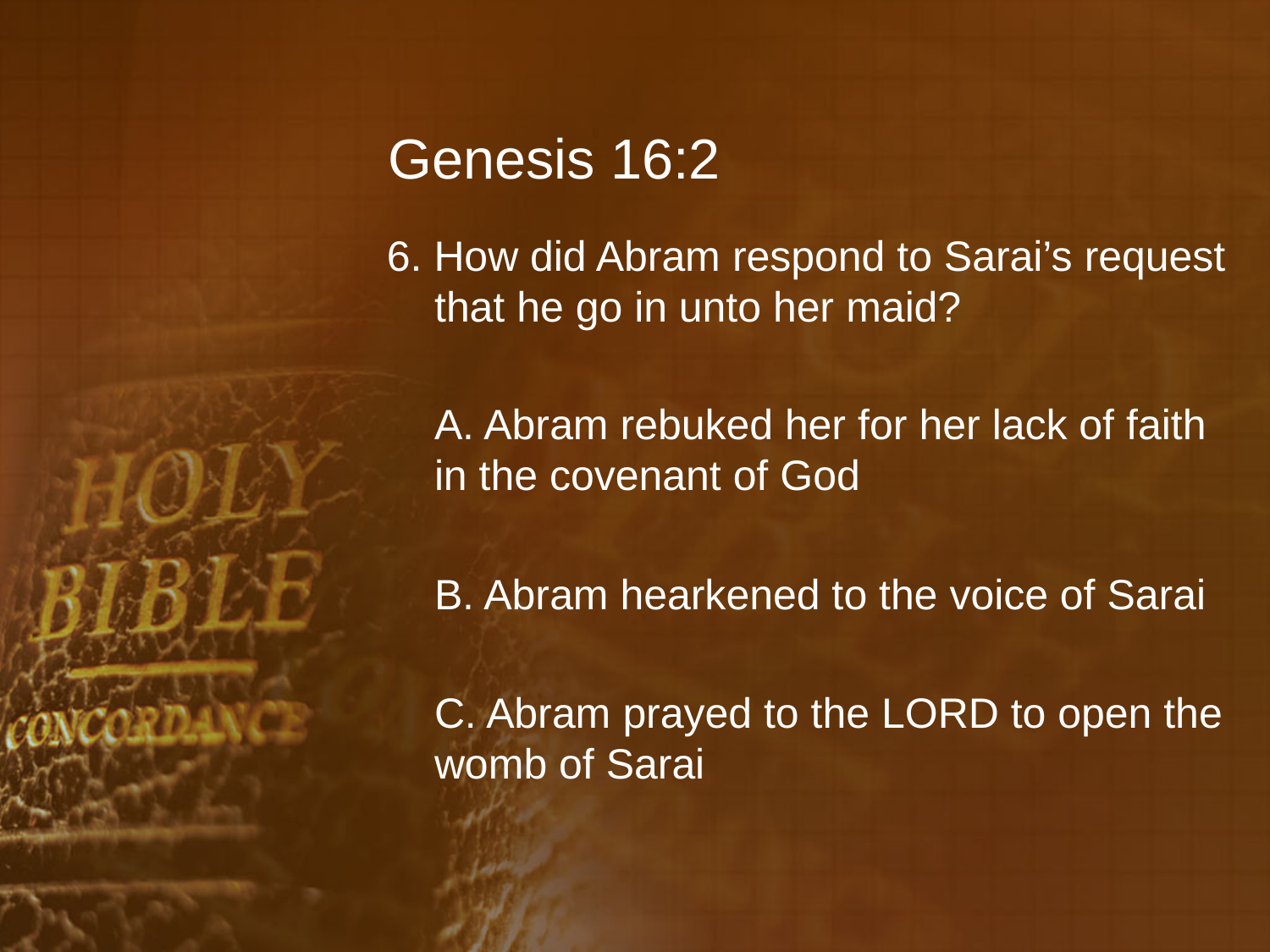

# Genesis 16:2
6. How did Abram respond to Sarai’s request that he go in unto her maid?

	A. Abram rebuked her for her lack of faith in the covenant of God

	B. Abram hearkened to the voice of Sarai

	C. Abram prayed to the LORD to open the womb of Sarai